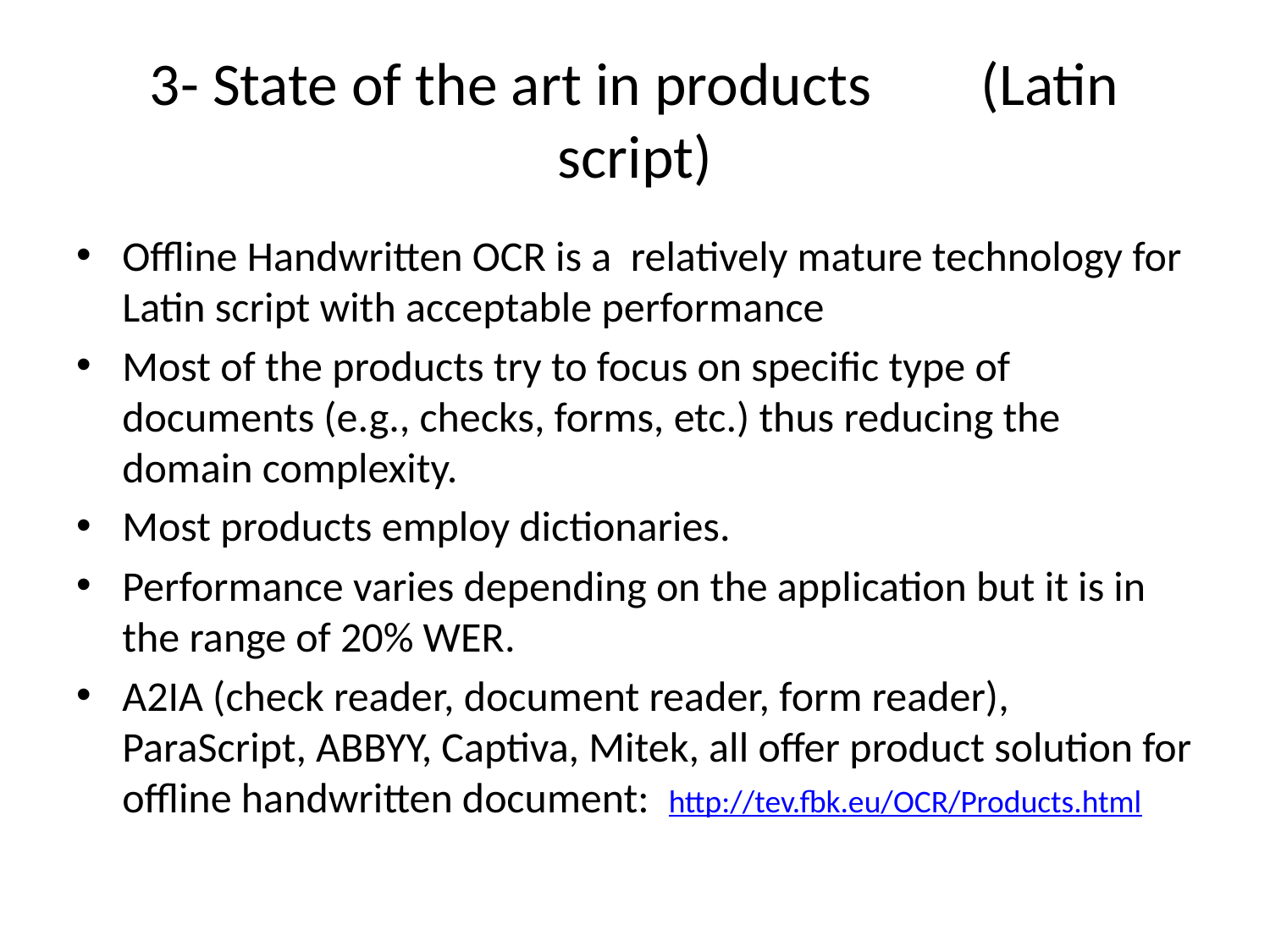

# 3- State of the art in products        (Latin script)
Offline Handwritten OCR is a  relatively mature technology for Latin script with acceptable performance
Most of the products try to focus on specific type of documents (e.g., checks, forms, etc.) thus reducing the domain complexity.
Most products employ dictionaries.
Performance varies depending on the application but it is in the range of 20% WER.
A2IA (check reader, document reader, form reader), ParaScript, ABBYY, Captiva, Mitek, all offer product solution for offline handwritten document:  http://tev.fbk.eu/OCR/Products.html